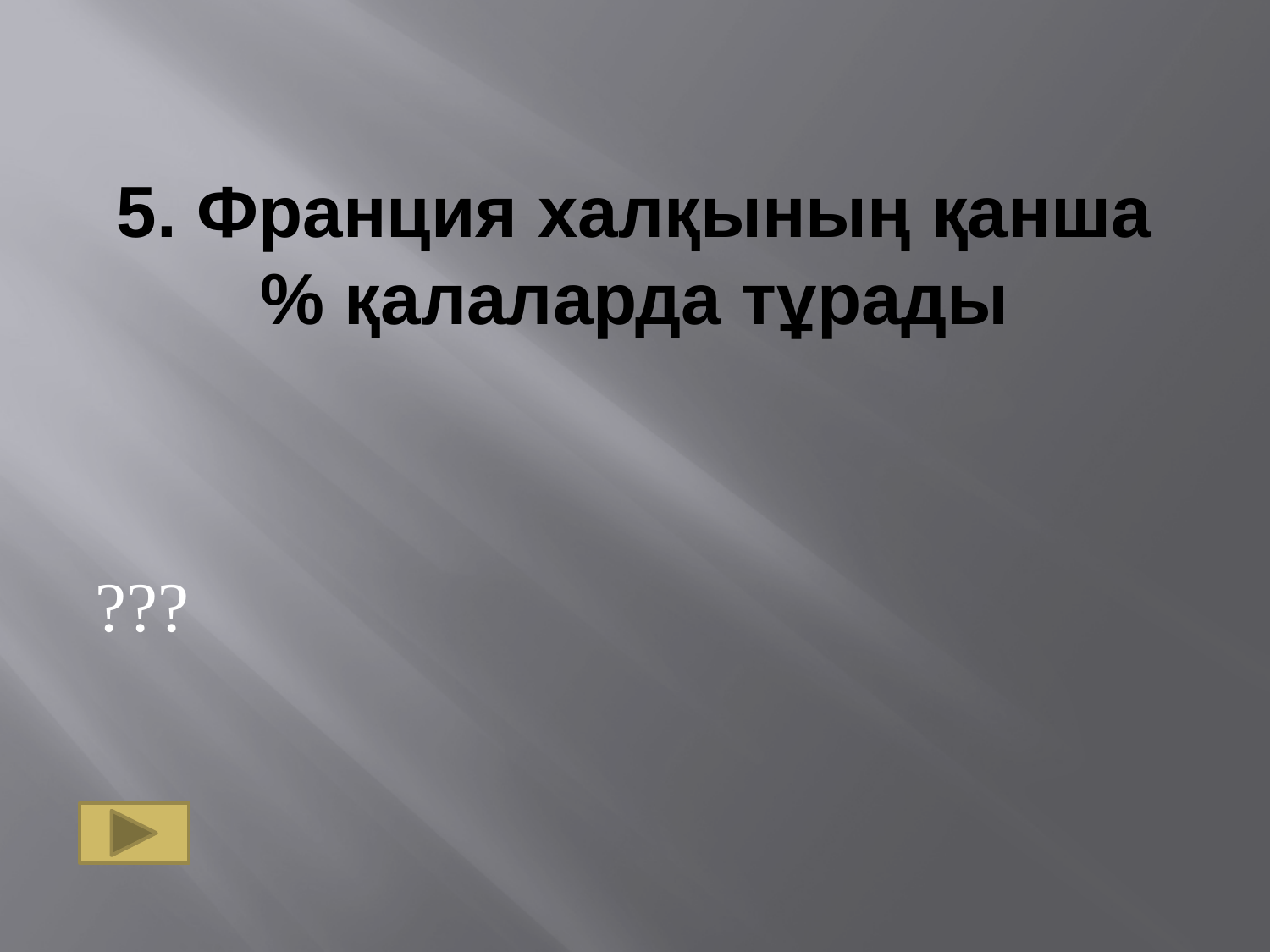

# 5. Франция халқының қанша % қалаларда тұрады
???